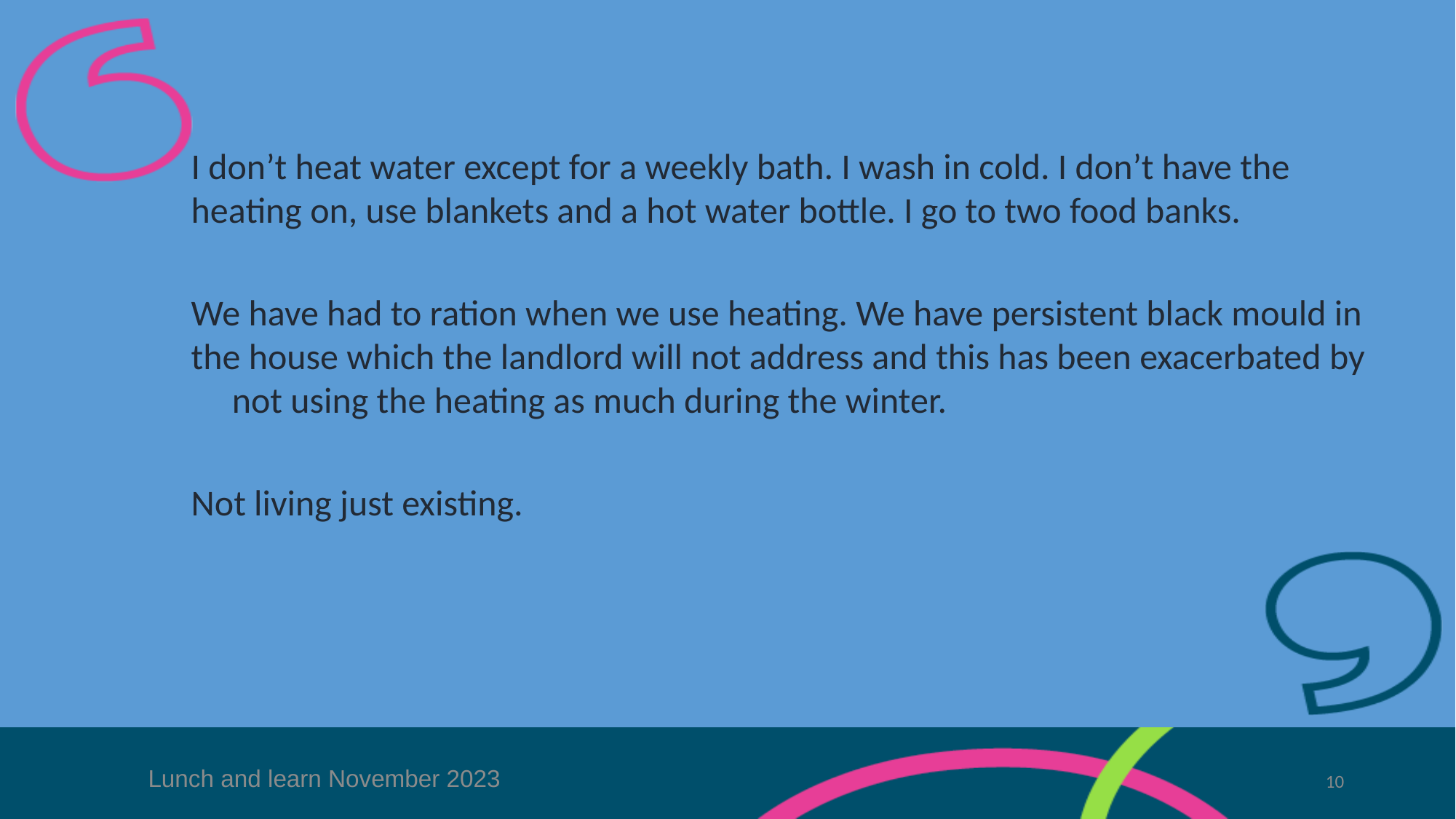

I don’t heat water except for a weekly bath. I wash in cold. I don’t have the heating on, use blankets and a hot water bottle. I go to two food banks.

We have had to ration when we use heating. We have persistent black mould in the house which the landlord will not address and this has been exacerbated by      not using the heating as much during the winter.

Not living just existing.

Lunch and learn November 2023
10